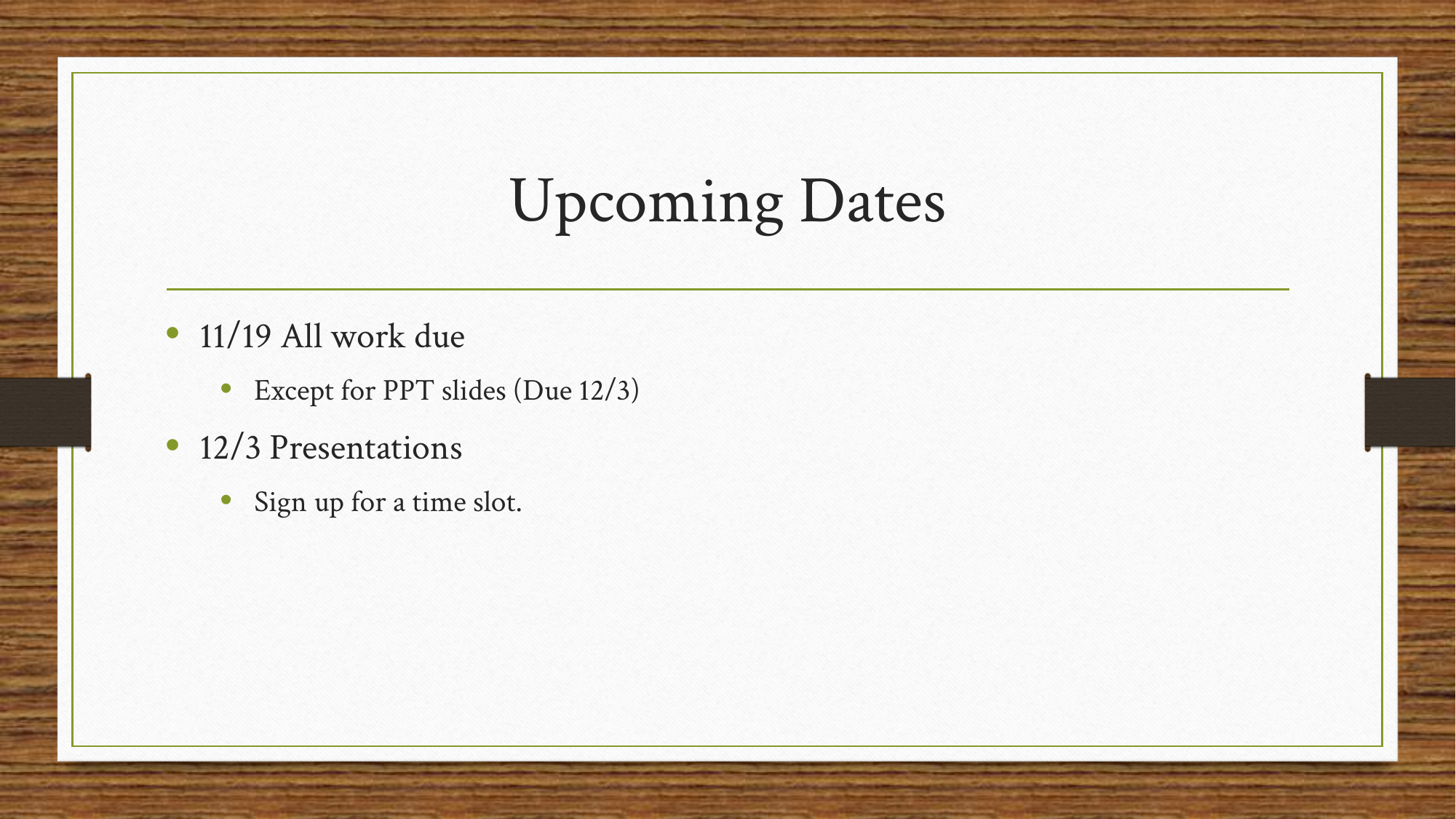

# Upcoming Dates
11/19 All work due
Except for PPT slides (Due 12/3)
12/3 Presentations
Sign up for a time slot.